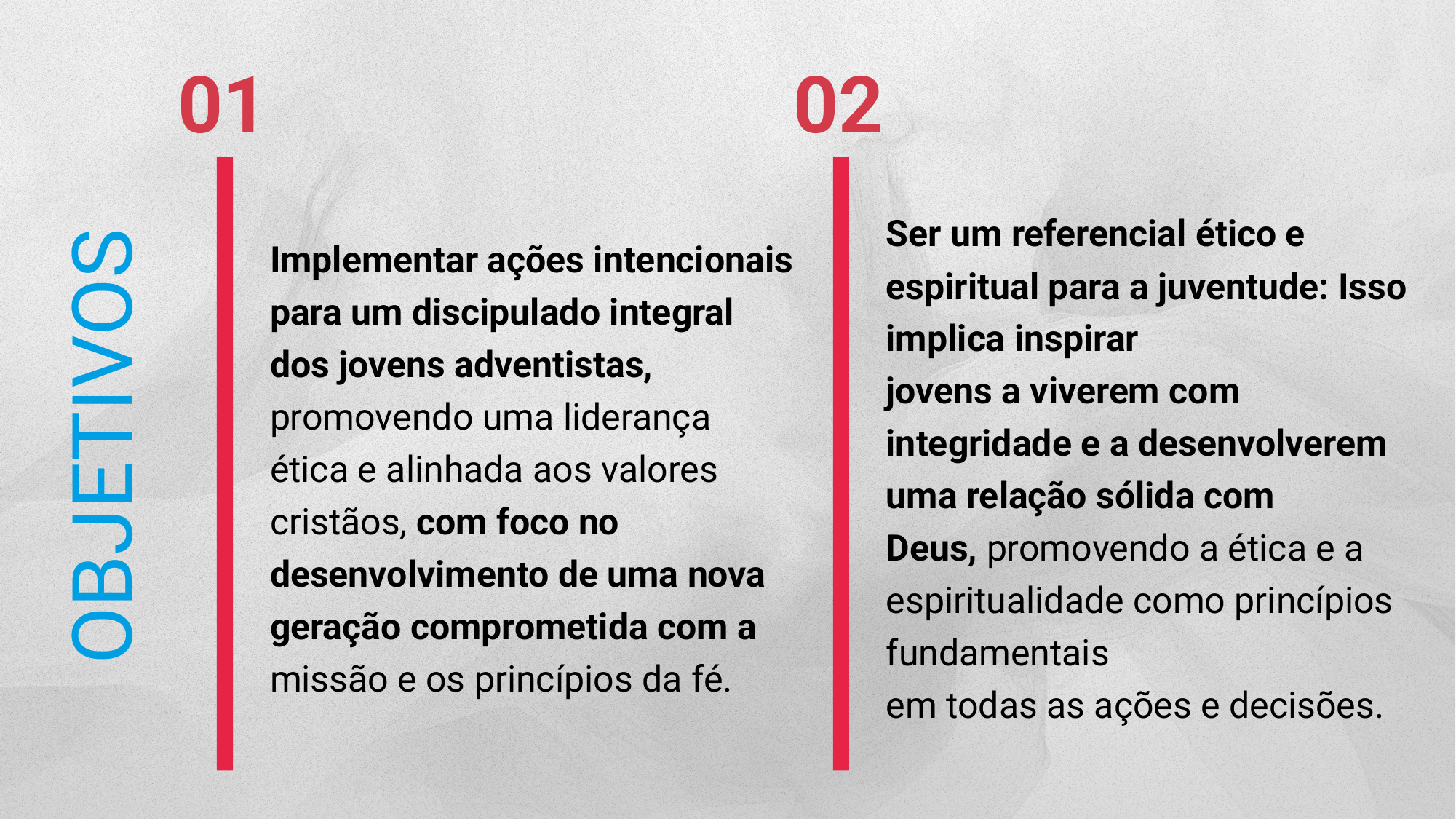

01
02

Implementar ações intencionais para um discipulado integral dos jovens adventistas, promovendo uma liderança ética e alinhada aos valores cristãos, com foco no desenvolvimento de uma nova geração comprometida com a
missão e os princípios da fé.
Ser um referencial ético e espiritual para a juventude: Isso implica inspirar
jovens a viverem com integridade e a desenvolverem uma relação sólida com
Deus, promovendo a ética e a espiritualidade como princípios fundamentais
em todas as ações e decisões.
OBJETIVOS